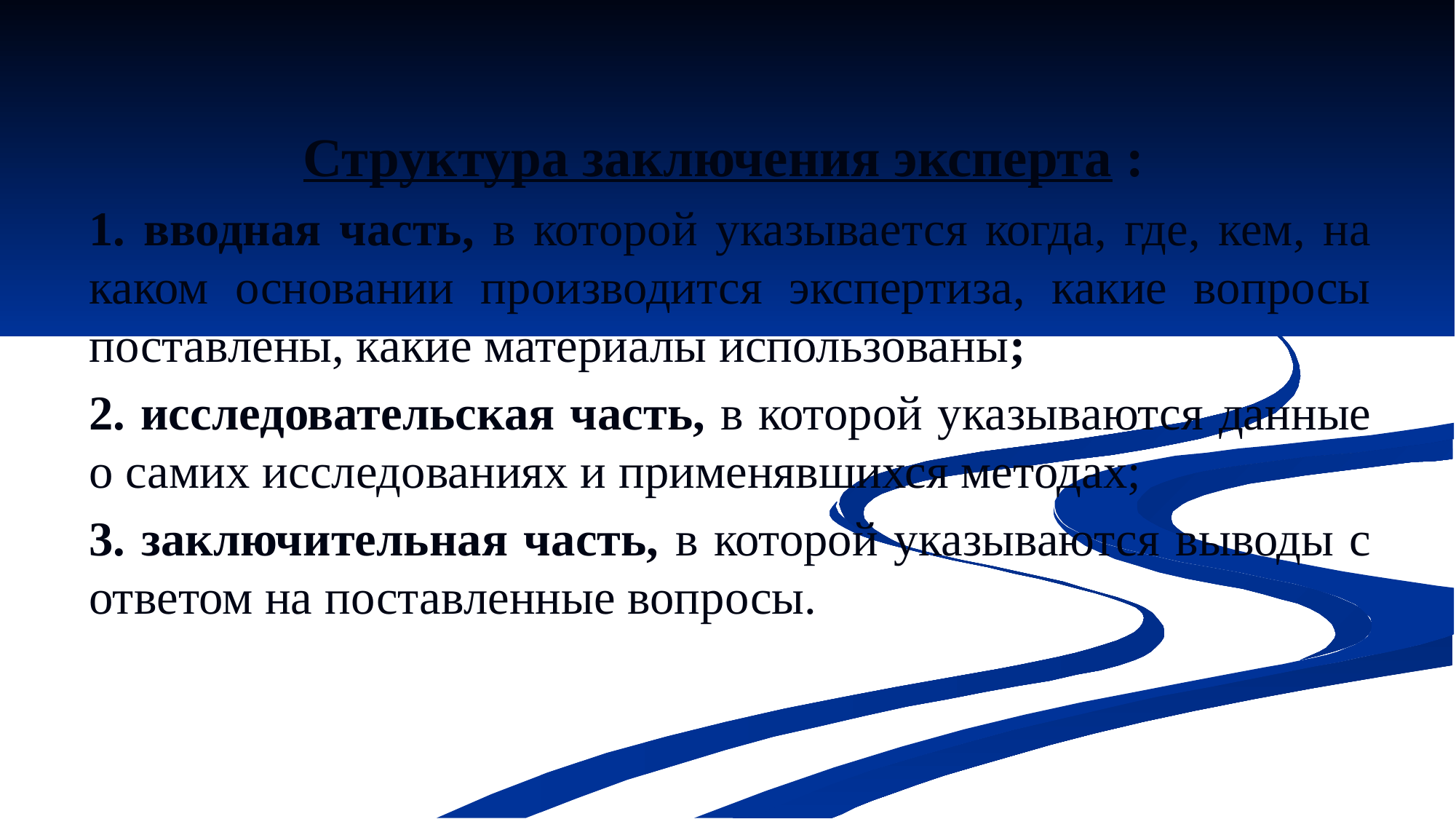

Структура заключения эксперта :
1. вводная часть, в которой указывается когда, где, кем, на каком основании производится экспертиза, какие вопросы поставлены, какие материалы использованы;
2. исследовательская часть, в которой указываются данные о самих исследованиях и применявшихся методах;
3. заключительная часть, в которой указываются выводы с ответом на поставленные вопросы.